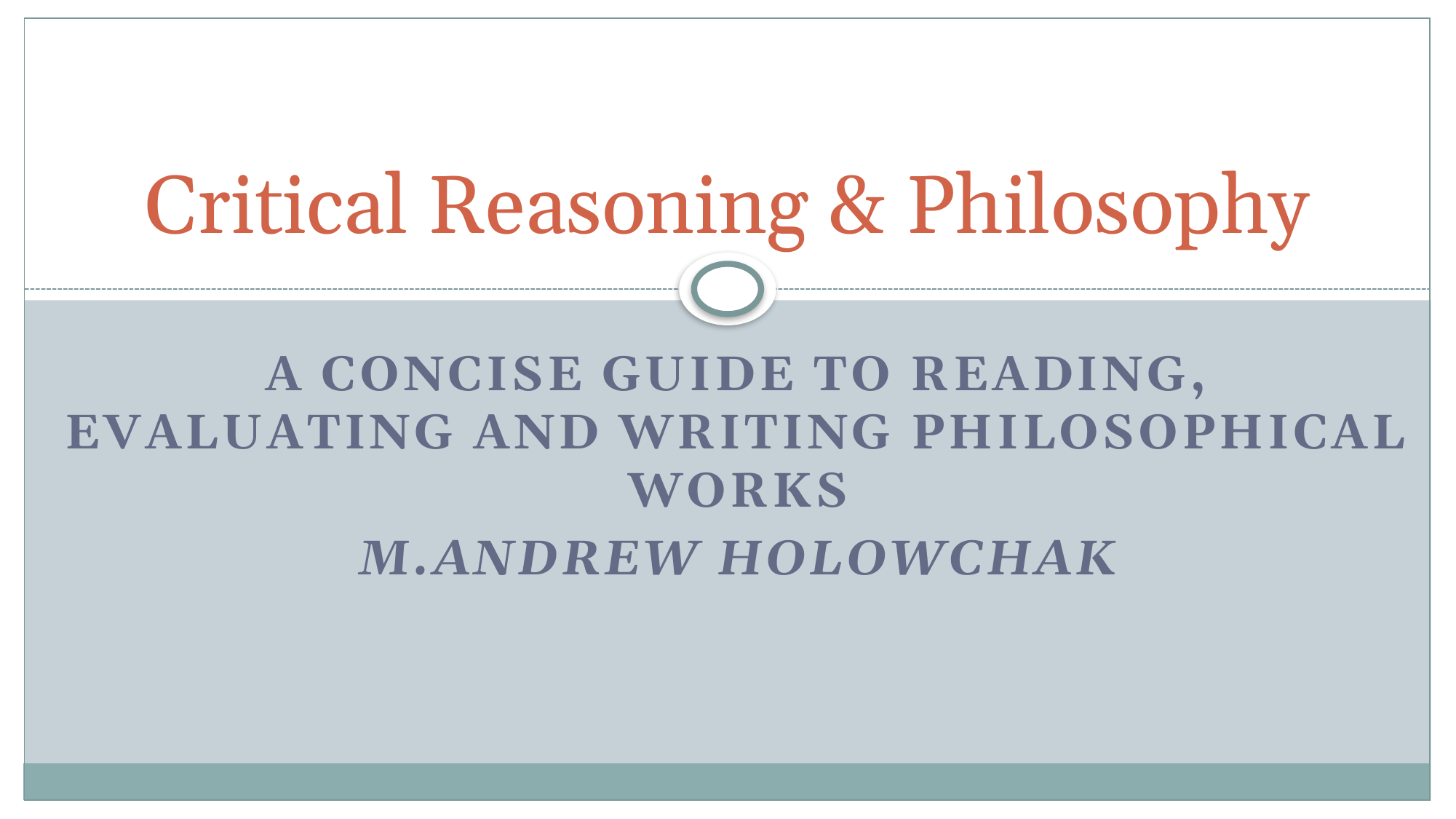

# Critical Reasoning & Philosophy
A ConcIse GuIde to ReadING, EVALUATING AND WRITING PHILOSOPHICAL WORKS
M.ANDREW HOLOWCHAK